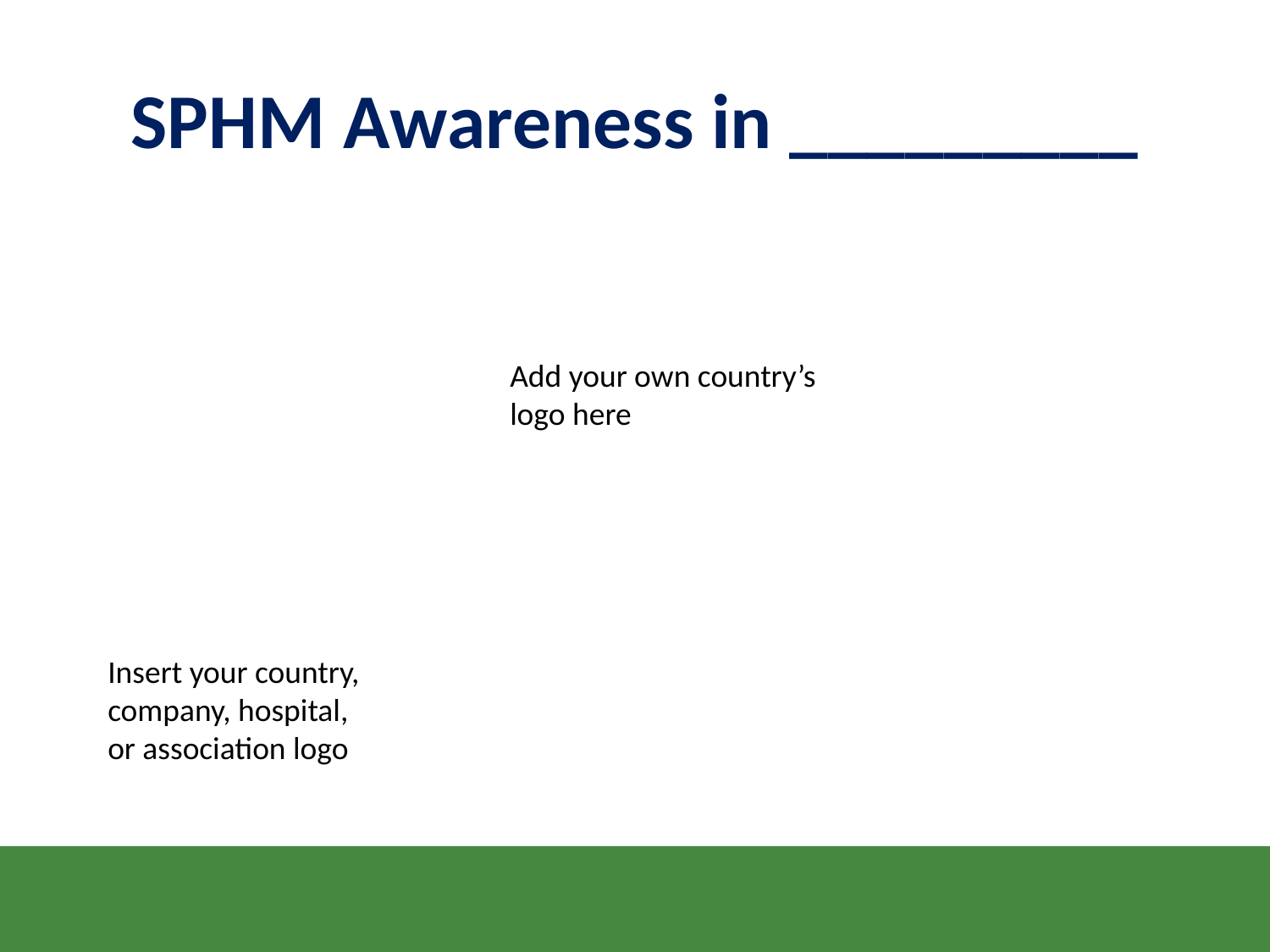

# SPHM Awareness in _________
Add your own country’s logo here
Insert your country, company, hospital,
or association logo